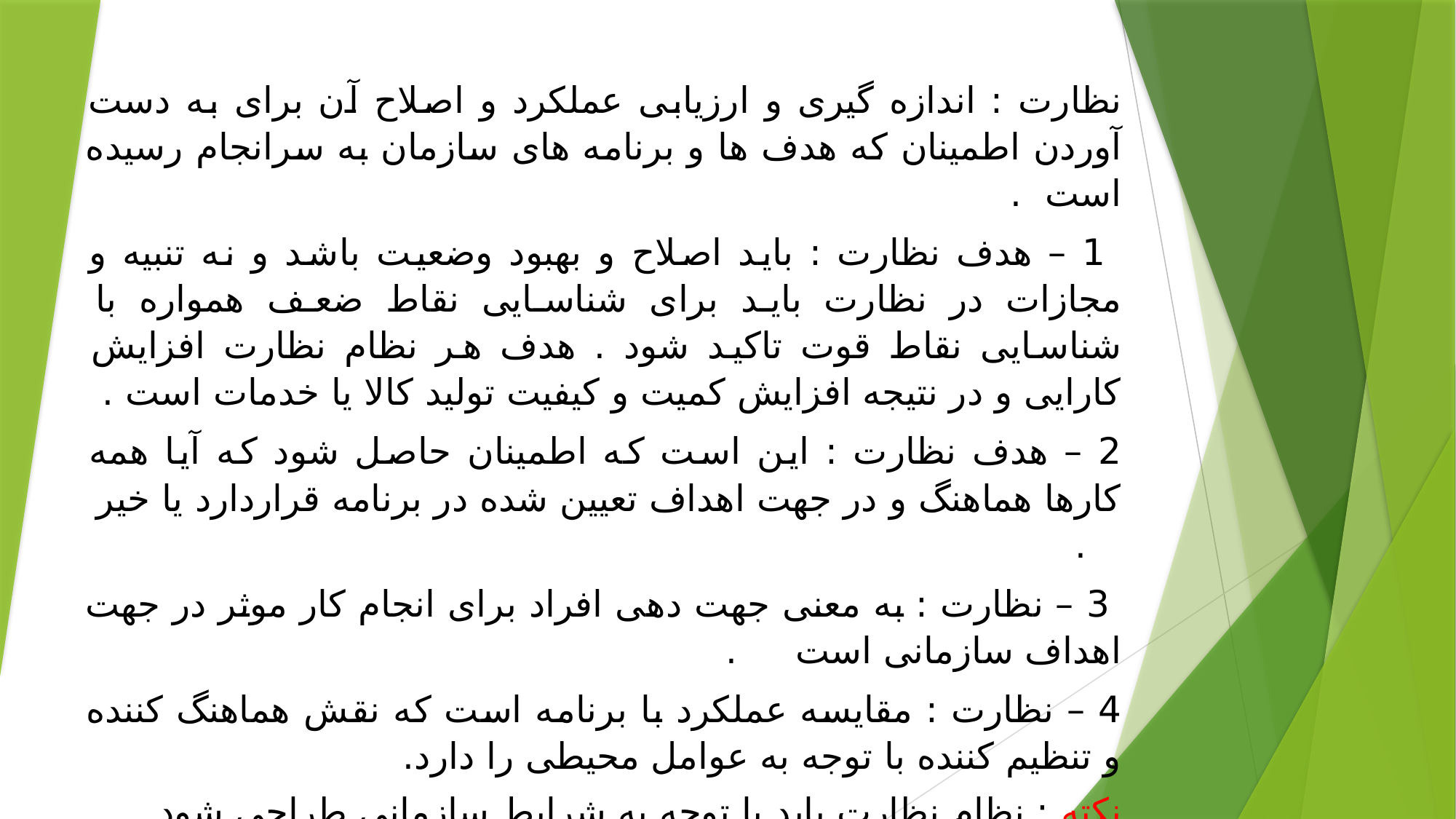

نظارت : اندازه گیری و ارزیابی عملکرد و اصلاح آن برای به دست آوردن اطمینان که هدف ها و برنامه های سازمان به سرانجام رسیده است  .
 1 – هدف نظارت : باید اصلاح و بهبود وضعیت باشد و نه تنبیه و مجازات در نظارت باید برای شناسایی نقاط ضعف همواره با شناسایی نقاط قوت تاکید شود . هدف هر نظام نظارت افزایش کارایی و در نتیجه افزایش کمیت و کیفیت تولید کالا یا خدمات است .
2 – هدف نظارت : این است که اطمینان حاصل شود که آیا همه کارها هماهنگ و در جهت اهداف تعیین شده در برنامه قراردارد یا خیر     .
 3 – نظارت : به معنی جهت دهی افراد برای انجام کار موثر در جهت اهداف سازمانی است     .
4 – نظارت : مقایسه عملکرد با برنامه است که نقش هماهنگ کننده و تنظیم کننده با توجه به عوامل محیطی را دارد.
نکته : نظام نظارت باید با توجه به شرایط سازمانی طراحی شود.